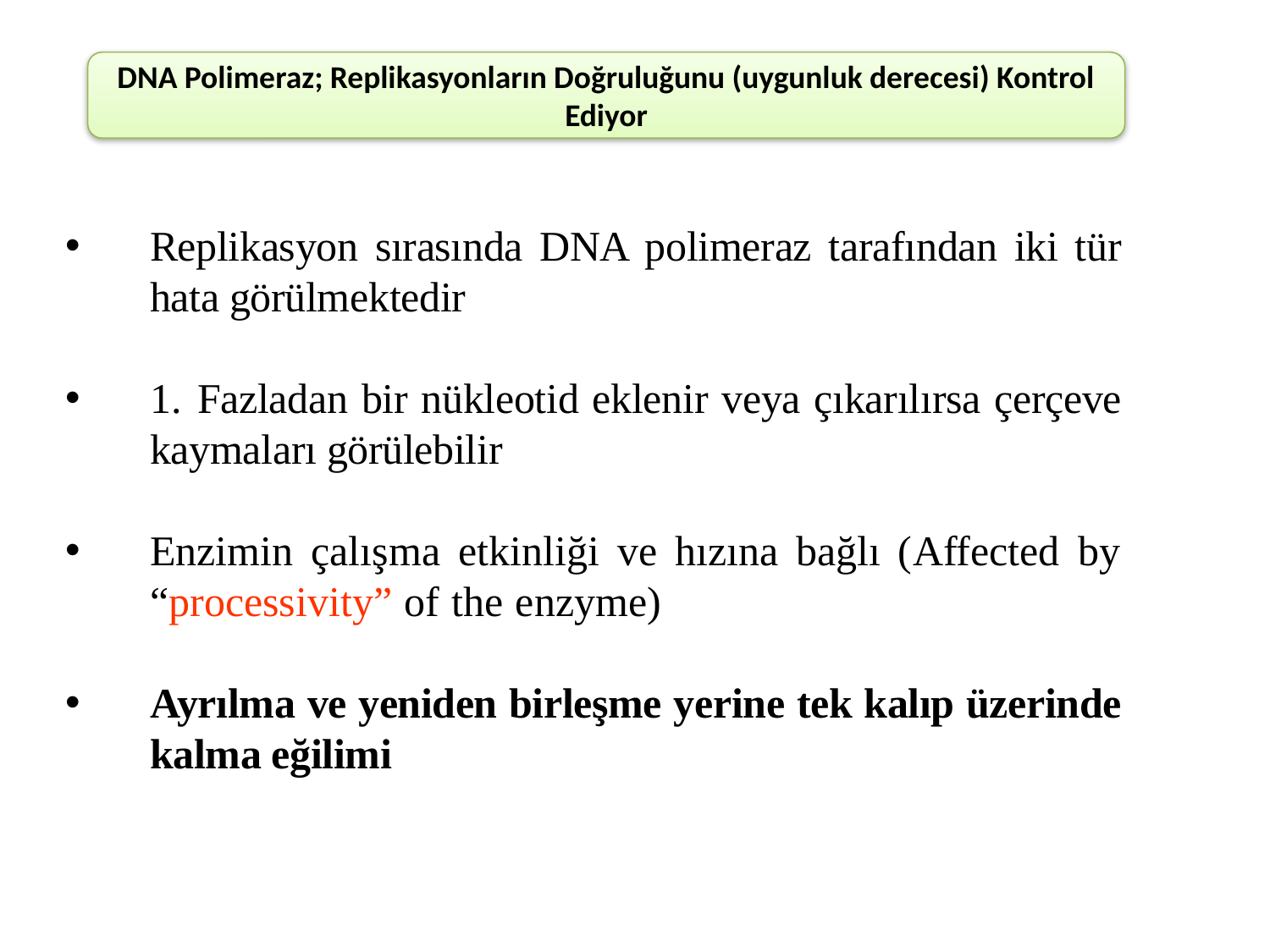

DNA Polimeraz; Replikasyonların Doğruluğunu (uygunluk derecesi) Kontrol Ediyor
Replikasyon sırasında DNA polimeraz tarafından iki tür hata görülmektedir

1. Fazladan bir nükleotid eklenir veya çıkarılırsa çerçeve kaymaları görülebilir

Enzimin çalışma etkinliği ve hızına bağlı (Affected by “processivity” of the enzyme)

Ayrılma ve yeniden birleşme yerine tek kalıp üzerinde kalma eğilimi

12